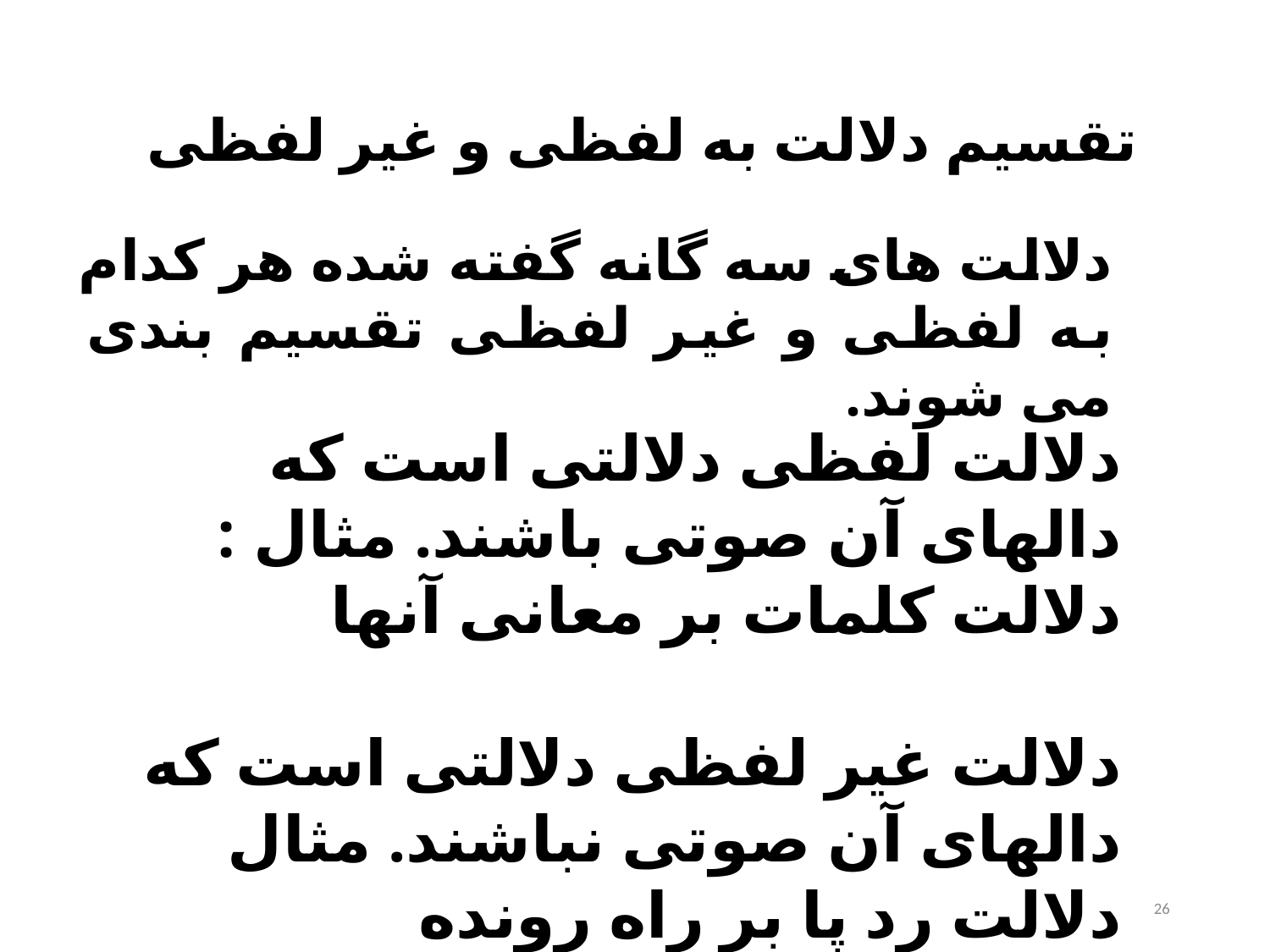

# تقسیم دلالت به لفظی و غیر لفظی
دلالت های سه گانه گفته شده هر کدام به لفظی و غیر لفظی تقسیم بندی می شوند.

دلالت لفظی دلالتی است که دالهای آن صوتی باشند. مثال : دلالت کلمات بر معانی آنها

دلالت غیر لفظی دلالتی است که دالهای آن صوتی نباشند. مثال دلالت رد پا بر راه رونده

26